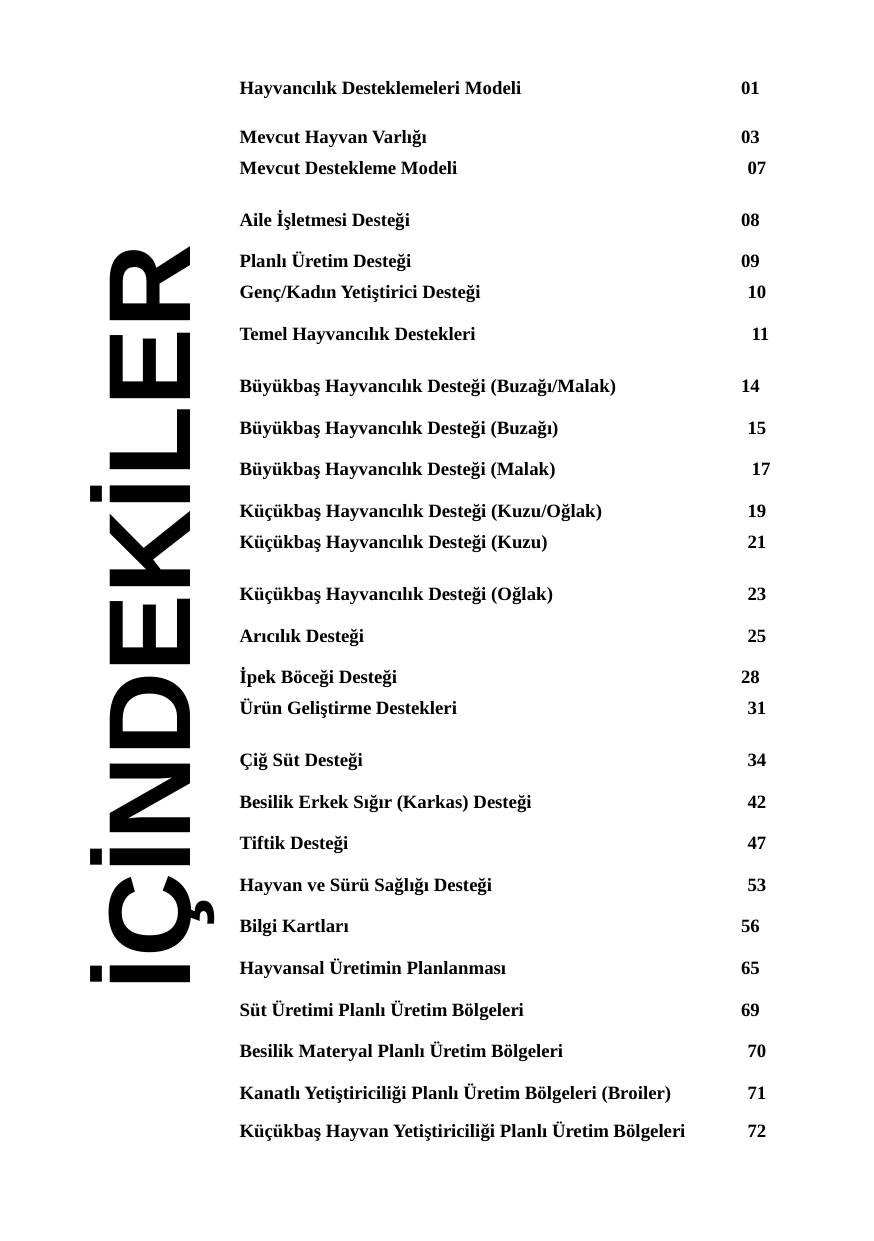

| Hayvancılık Desteklemeleri Modeli | 01 |
| --- | --- |
| Mevcut Hayvan Varlığı | 03 |
| Mevcut Destekleme Modeli | 07 |
| Aile İşletmesi Desteği | 08 |
| Planlı Üretim Desteği | 09 |
| Genç/Kadın Yetiştirici Desteği | 10 |
| Temel Hayvancılık Destekleri | 11 |
| Büyükbaş Hayvancılık Desteği (Buzağı/Malak) | 14 |
| Büyükbaş Hayvancılık Desteği (Buzağı) | 15 |
| Büyükbaş Hayvancılık Desteği (Malak) | 17 |
| Küçükbaş Hayvancılık Desteği (Kuzu/Oğlak) | 19 |
| Küçükbaş Hayvancılık Desteği (Kuzu) | 21 |
| Küçükbaş Hayvancılık Desteği (Oğlak) | 23 |
| Arıcılık Desteği | 25 |
| İpek Böceği Desteği | 28 |
| Ürün Geliştirme Destekleri | 31 |
| Çiğ Süt Desteği | 34 |
| Besilik Erkek Sığır (Karkas) Desteği | 42 |
| Tiftik Desteği | 47 |
| Hayvan ve Sürü Sağlığı Desteği | 53 |
| Bilgi Kartları | 56 |
| Hayvansal Üretimin Planlanması | 65 |
| Süt Üretimi Planlı Üretim Bölgeleri | 69 |
| Besilik Materyal Planlı Üretim Bölgeleri | 70 |
| Kanatlı Yetiştiriciliği Planlı Üretim Bölgeleri (Broiler) | 71 |
| Küçükbaş Hayvan Yetiştiriciliği Planlı Üretim Bölgeleri | 72 |
İÇİNDEKİLER